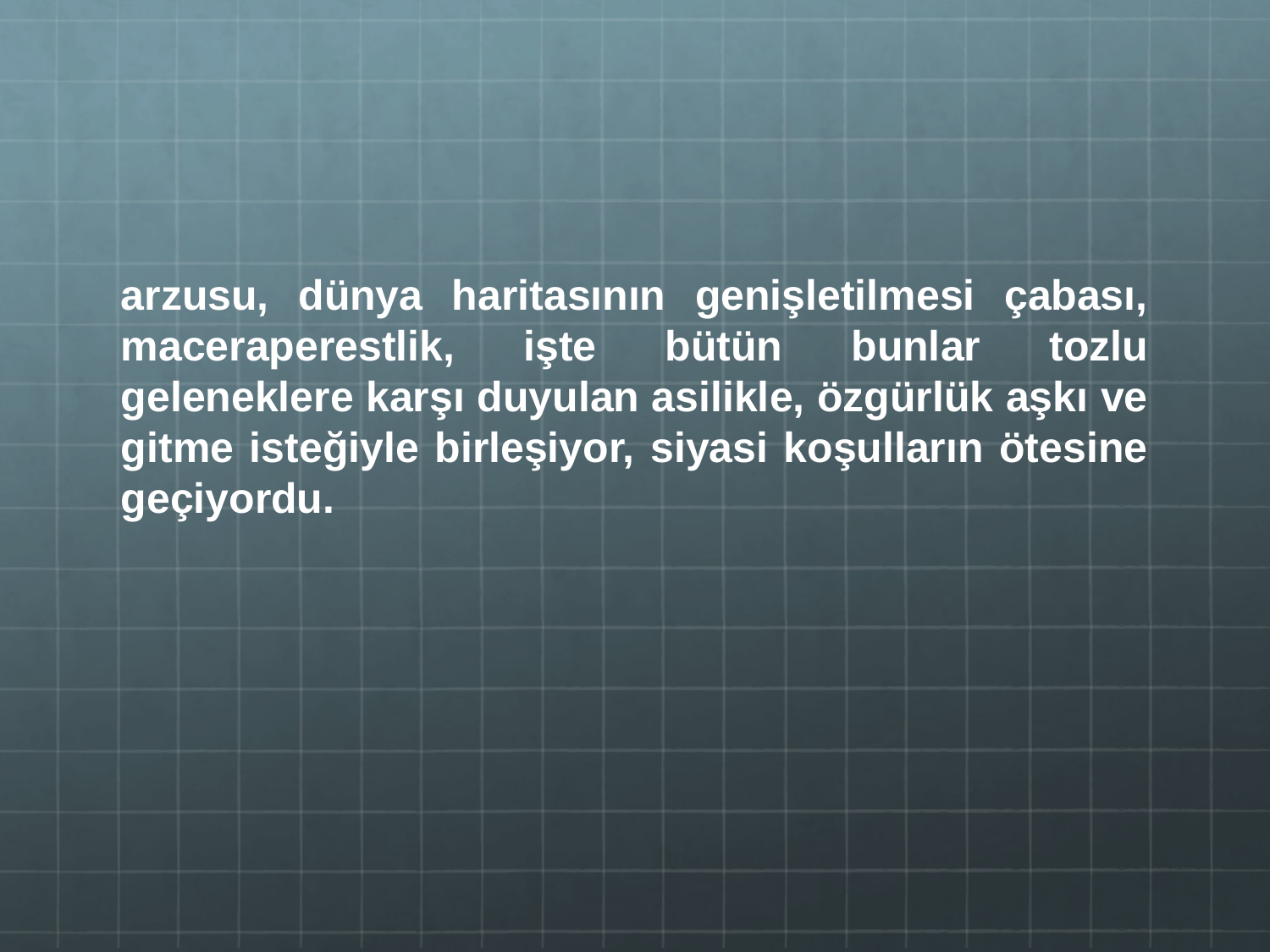

#
arzusu, dünya haritasının genişletilmesi çabası, maceraperestlik, işte bütün bunlar tozlu geleneklere karşı duyulan asilikle, özgürlük aşkı ve gitme isteğiyle birleşiyor, siyasi koşulların ötesine geçiyordu.